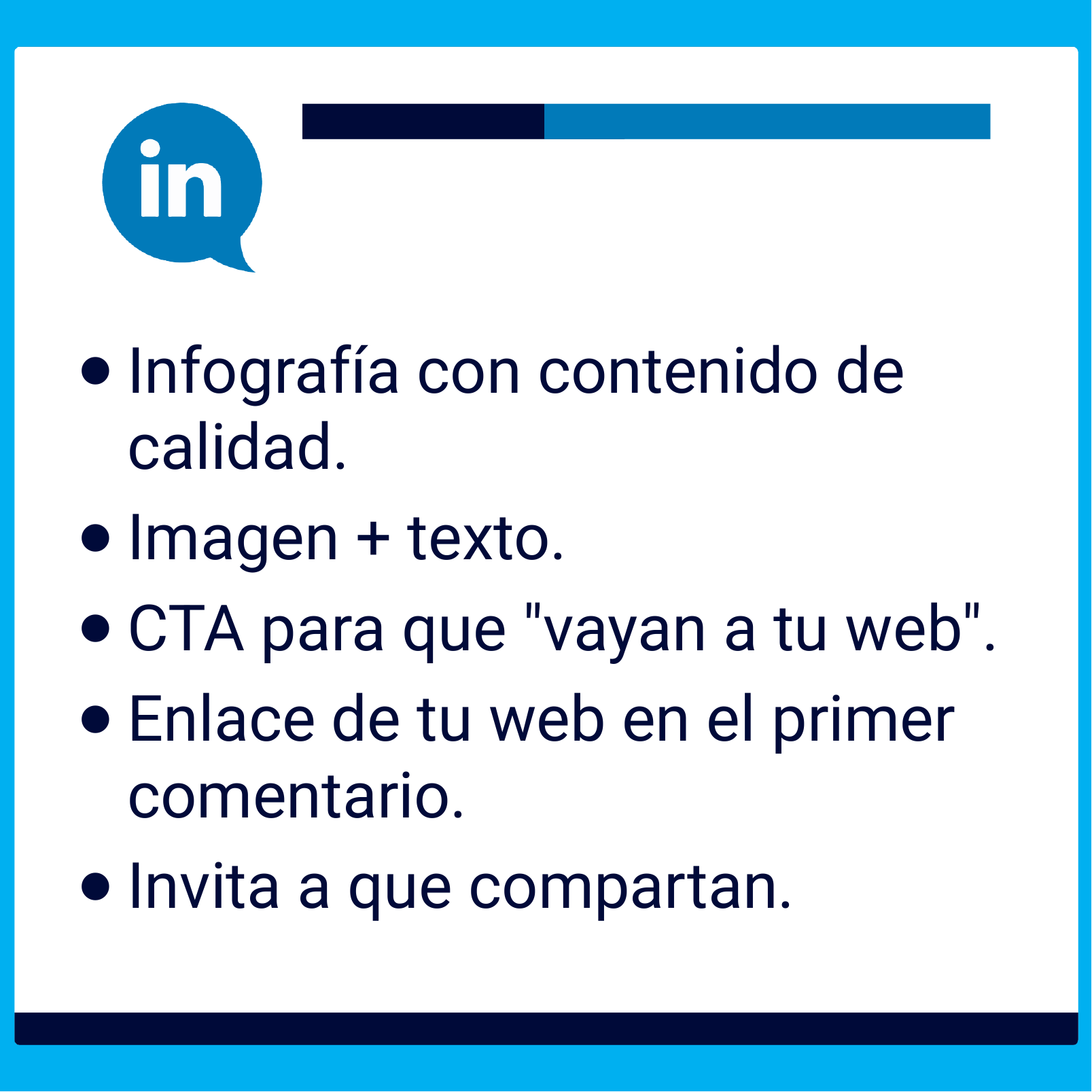

Infografía con contenido de calidad.
Imagen + texto.
CTA para que "vayan a tu web".
Enlace de tu web en el primer comentario.
Invita a que compartan.